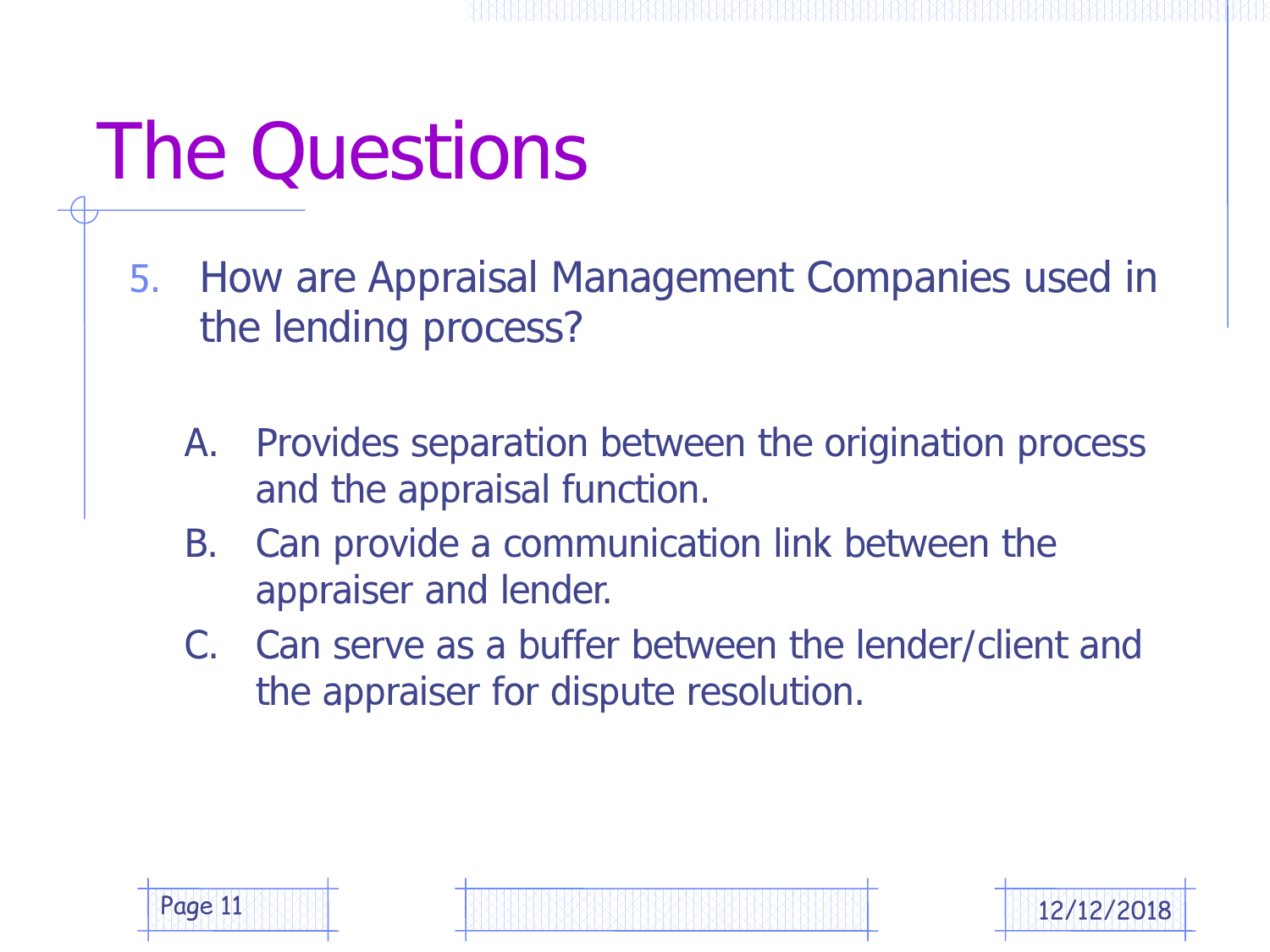

# The Questions
How are Appraisal Management Companies used in the lending process?

A.	Provides separation between the origination process and the appraisal function.
B.	Can provide a communication link between the appraiser and lender.
C.	Can serve as a buffer between the lender/client and the appraiser for dispute resolution.

Page 11
12/12/2018